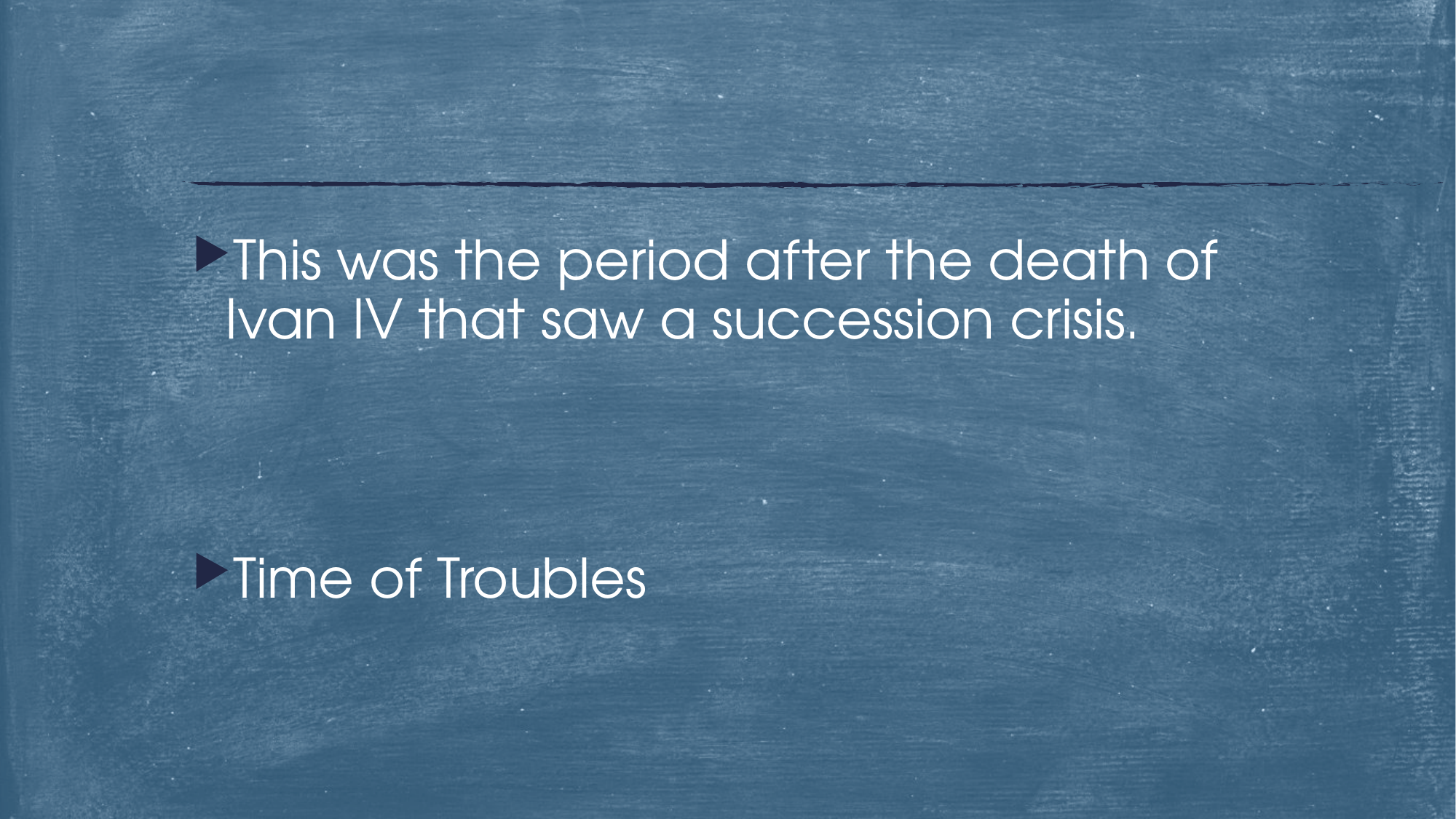

#
This was the period after the death of Ivan IV that saw a succession crisis.

Time of Troubles